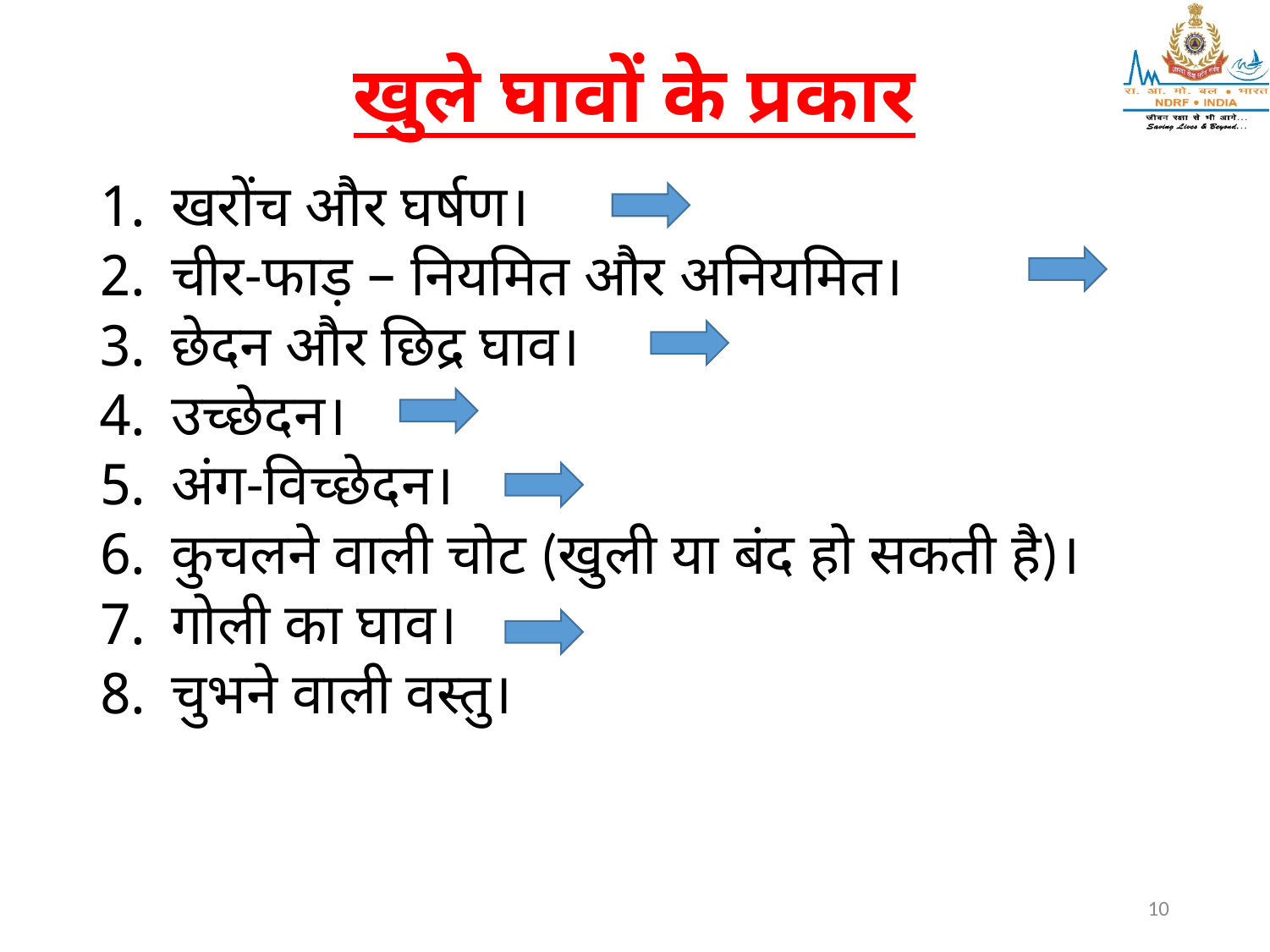

# खुले घावों के प्रकार
खरोंच और घर्षण।
चीर-फाड़ – नियमित और अनियमित।
छेदन और छिद्र घाव।
उच्छेदन।
अंग-विच्छेदन।
कुचलने वाली चोट (खुली या बंद हो सकती है)।
गोली का घाव।
चुभने वाली वस्तु।

10